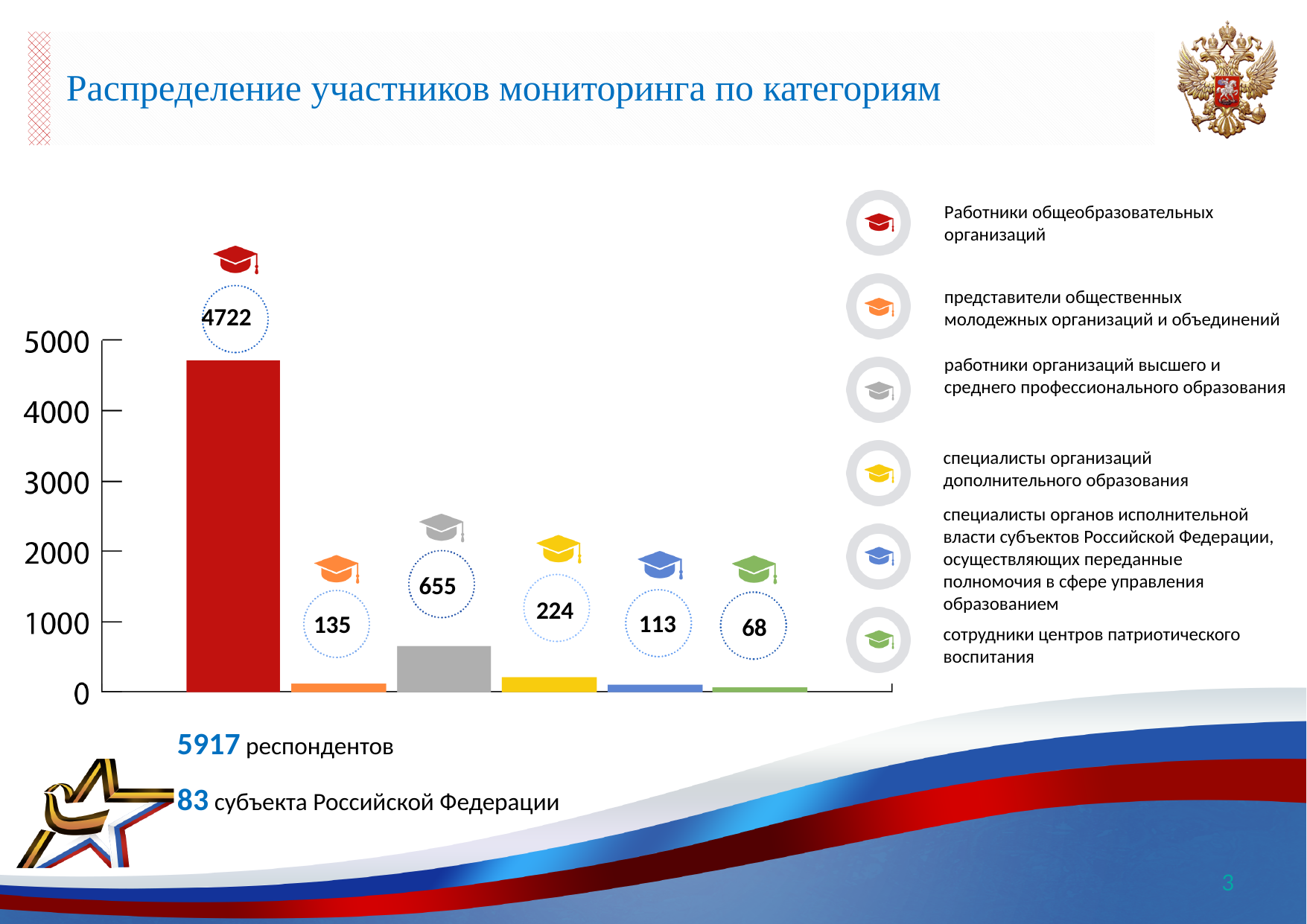

# Распределение участников мониторинга по категориям

Работники общеобразовательных организаций
представители общественных молодежных организаций и объединений
4722
работники организаций высшего и среднего профессионального образования
специалисты организаций дополнительного образования
специалисты органов исполнительной власти субъектов Российской Федерации, осуществляющих переданные полномочия в сфере управления образованием
655
224
113
135
68
сотрудники центров патриотического воспитания
5917 респондентов
83 субъекта Российской Федерации

3